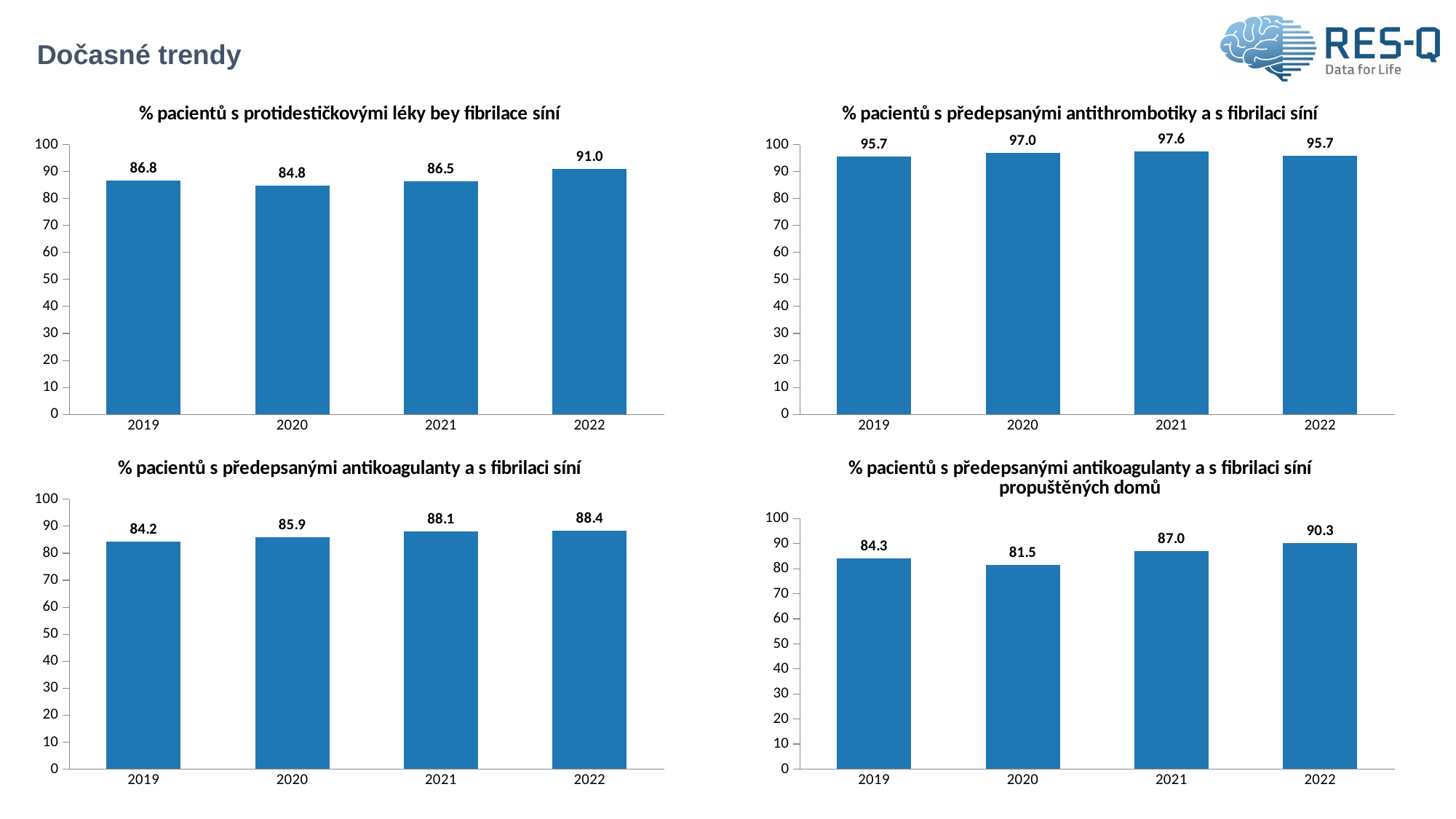

# Dočasné trendy

### Chart: % pacientů s protidestičkovými léky bey fibrilace síní

| Category | patients receiving antiplatelets |
|---|---|
| 2019 | 86.770026 |
| 2020 | 84.826428 |
| 2021 | 86.463104 |
| 2022 | 90.968091 |

### Chart: % pacientů s předepsanými antithrombotiky a s fibrilaci síní

| Category | patients receiving antithrombotics |
|---|---|
| 2019 | 95.66474 |
| 2020 | 96.960486 |
| 2021 | 97.583082 |
| 2022 | 95.744681 |

### Chart: % pacientů s předepsanými antikoagulanty a s fibrilaci síní

| Category | patients receiving anticoagulants |
|---|---|
| 2019 | 84.248555 |
| 2020 | 85.866261 |
| 2021 | 88.066465 |
| 2022 | 88.360451 |

### Chart: % pacientů s předepsanými antikoagulanty a s fibrilaci síní propuštěných domů

| Category | afib patients discharged with anticoagulants |
|---|---|
| 2019 | 84.261501 |
| 2020 | 81.453634 |
| 2021 | 86.987952 |
| 2022 | 90.269151 |